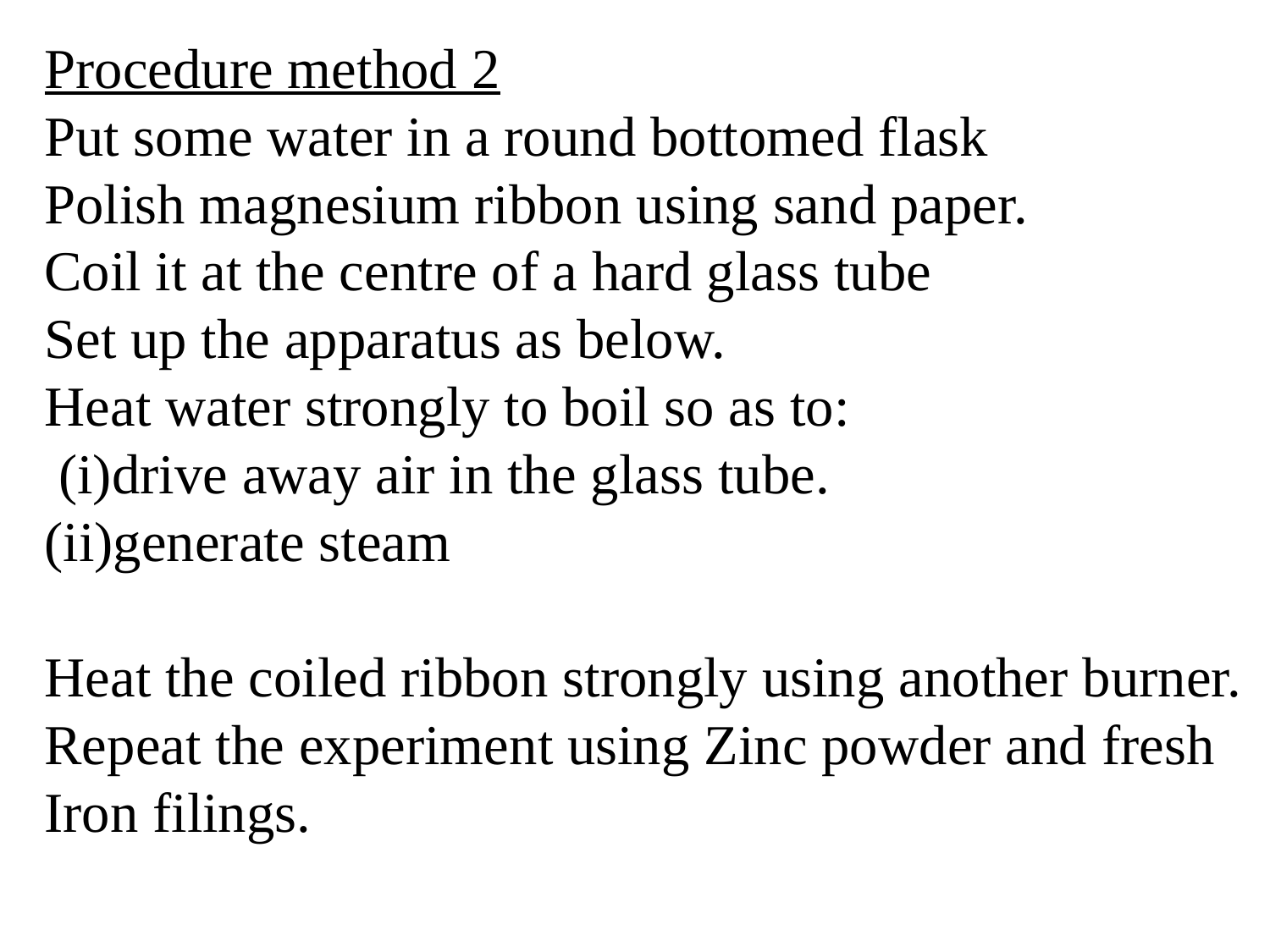

Procedure method 2
Put some water in a round bottomed flask
Polish magnesium ribbon using sand paper.
Coil it at the centre of a hard glass tube
Set up the apparatus as below.
Heat water strongly to boil so as to:
 (i)drive away air in the glass tube.
(ii)generate steam

Heat the coiled ribbon strongly using another burner. Repeat the experiment using Zinc powder and fresh Iron filings.